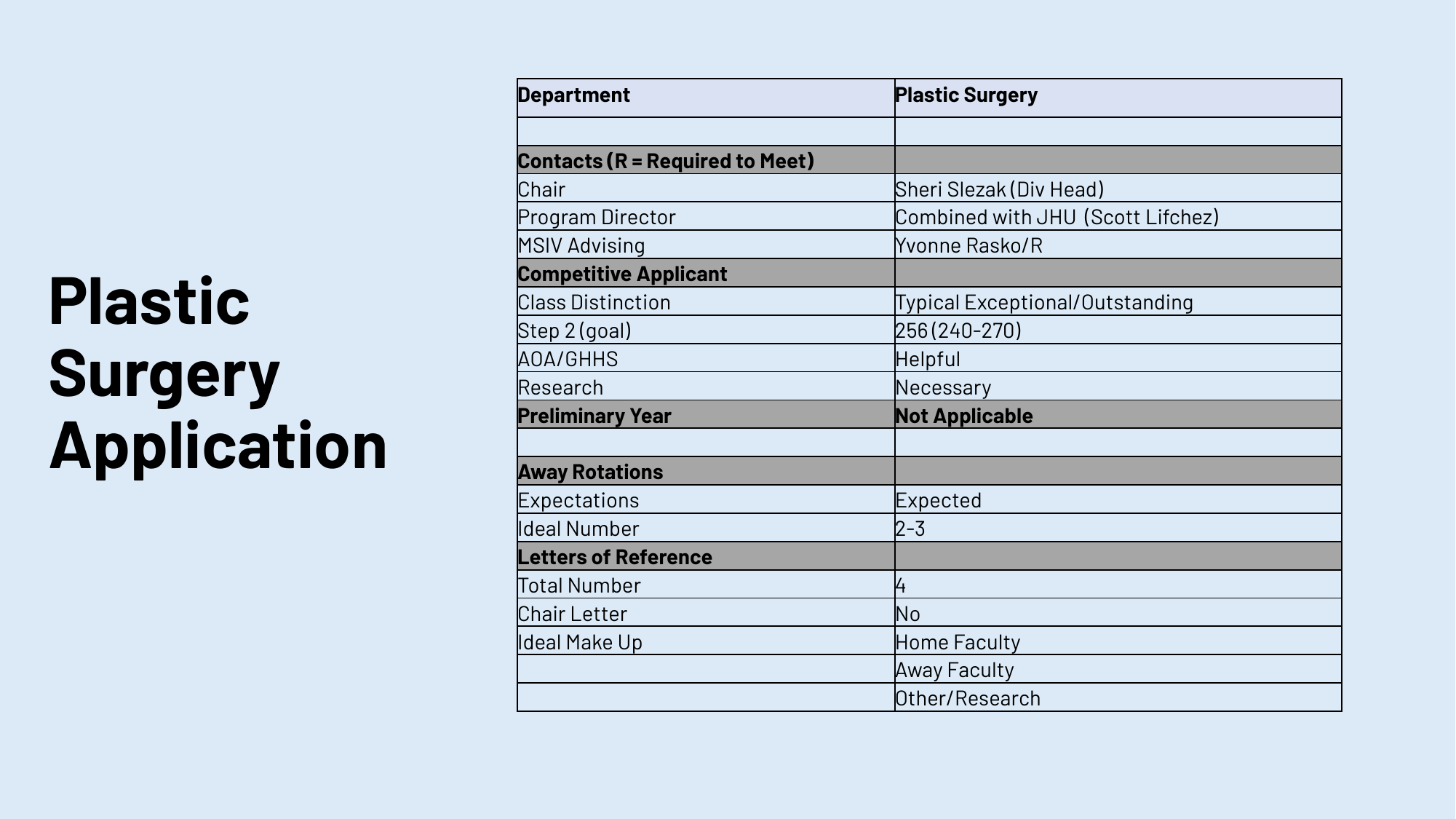

| Department | Plastic Surgery |
| --- | --- |
|  |  |
| Contacts (R = Required to Meet) |  |
| Chair | Sheri Slezak (Div Head) |
| Program Director | Combined with JHU  (Scott Lifchez) |
| MSIV Advising | Yvonne Rasko/R |
| Competitive Applicant |  |
| Class Distinction | Typical Exceptional/Outstanding |
| Step 2 (goal) | 256 (240-270) |
| AOA/GHHS | Helpful |
| Research | Necessary |
| Preliminary Year | Not Applicable |
|  |  |
| Away Rotations |  |
| Expectations | Expected |
| Ideal Number | 2-3 |
| Letters of Reference |  |
| Total Number | 4 |
| Chair Letter | No |
| Ideal Make Up | Home Faculty |
|  | Away Faculty |
|  | Other/Research |
# Plastic Surgery Application